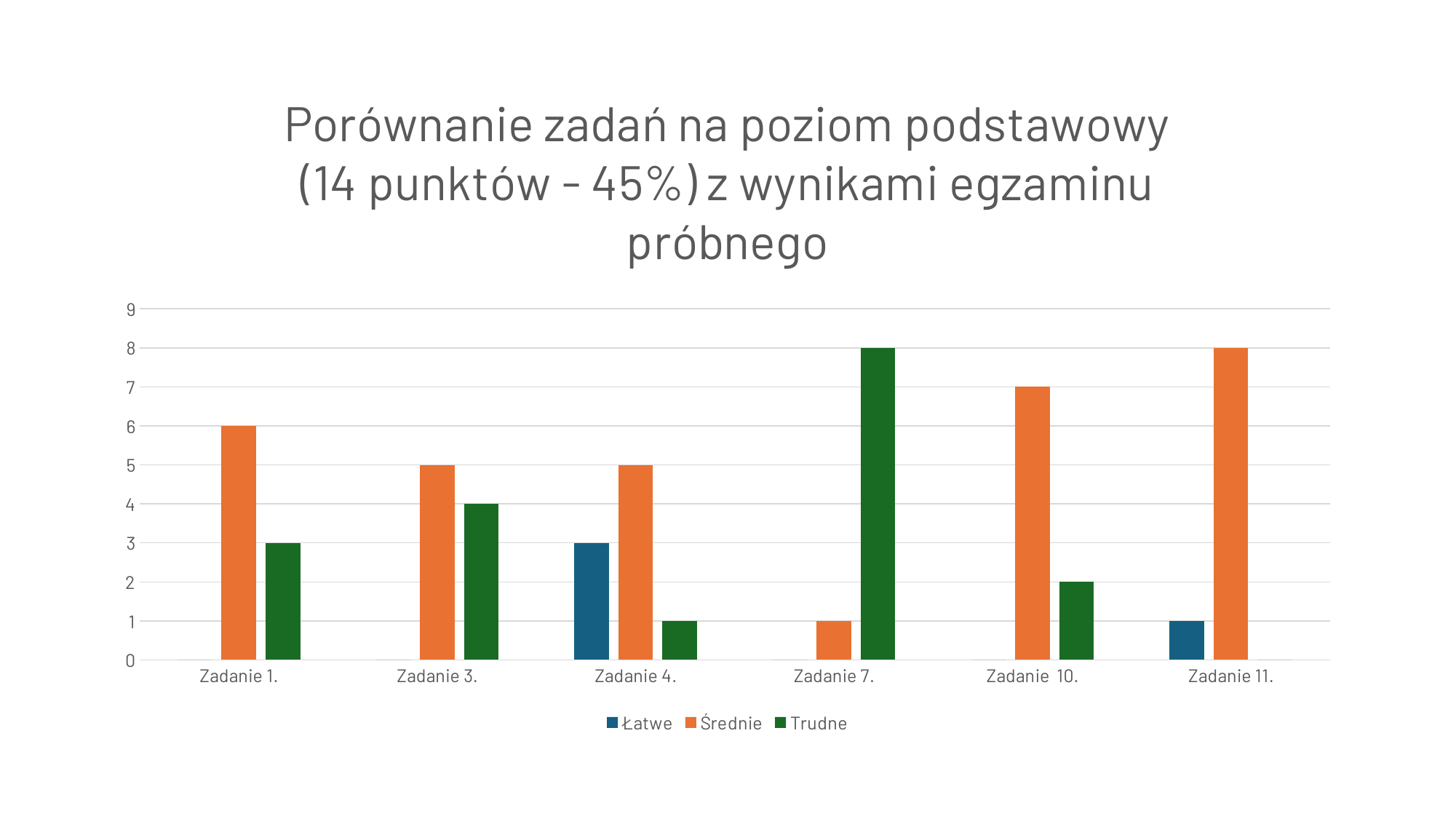

#

### Chart:  Porównanie zadań na poziom podstawowy
(14 punktów - 45%) z wynikami egzaminu próbnego

| Category | Łatwe | Średnie | Trudne |
|---|---|---|---|
| Zadanie 1. | 0.0 | 6.0 | 3.0 |
| Zadanie 3. | 0.0 | 5.0 | 4.0 |
| Zadanie 4. | 3.0 | 5.0 | 1.0 |
| Zadanie 7. | 0.0 | 1.0 | 8.0 |
| Zadanie  10. | 0.0 | 7.0 | 2.0 |
| Zadanie 11. | 1.0 | 8.0 | 0.0 |